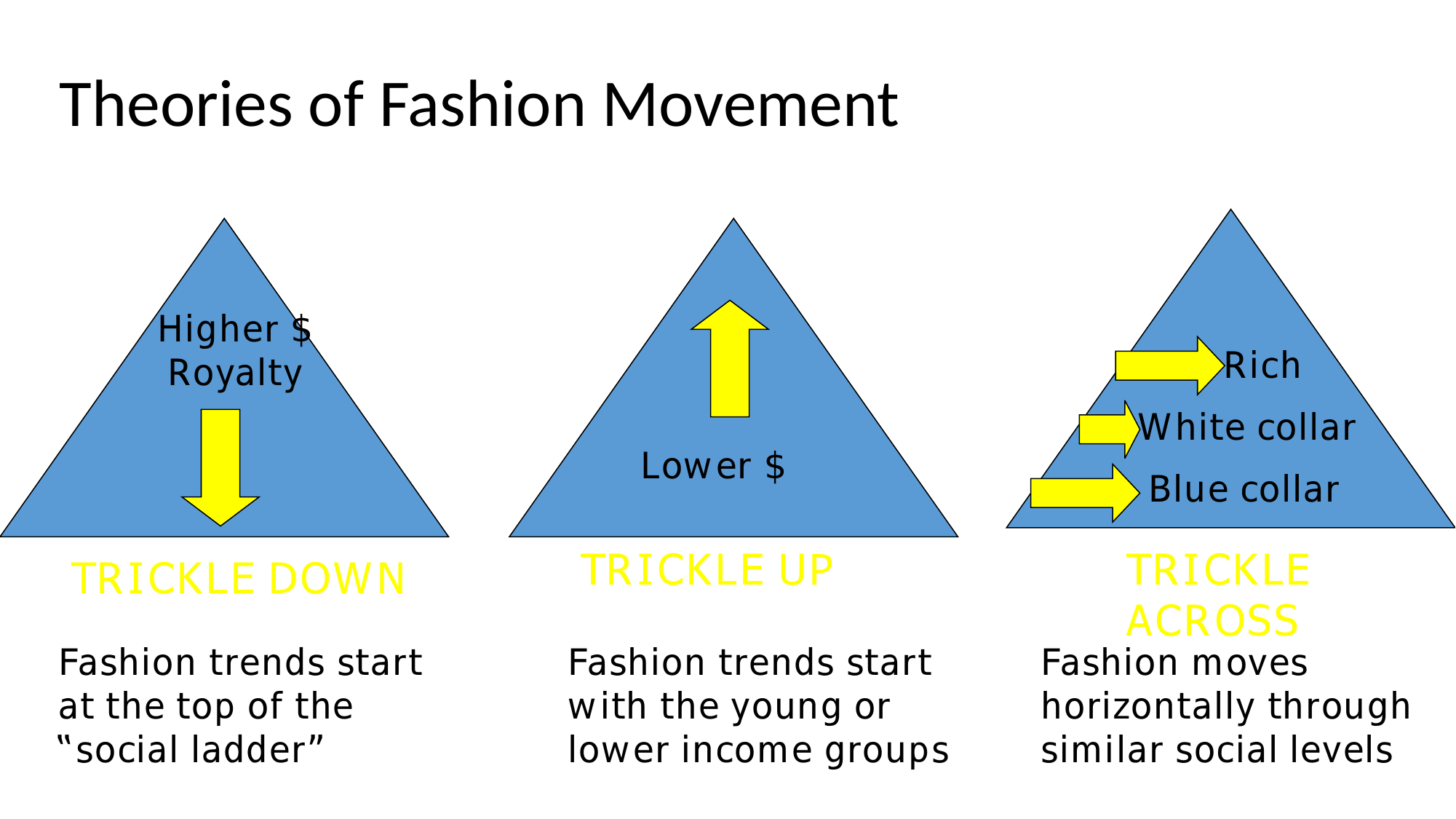

# Theories of Fashion Movement

Higher $ Royalty

        Rich
White collar
 Blue collar

Lower $

TRICKLE UP
TRICKLE
ACROSS
TRICKLE DOWN
Fashion trends start at the top of the “social ladder”
Fashion trends start with the young or lower income groups
Fashion moves horizontally through similar social levels